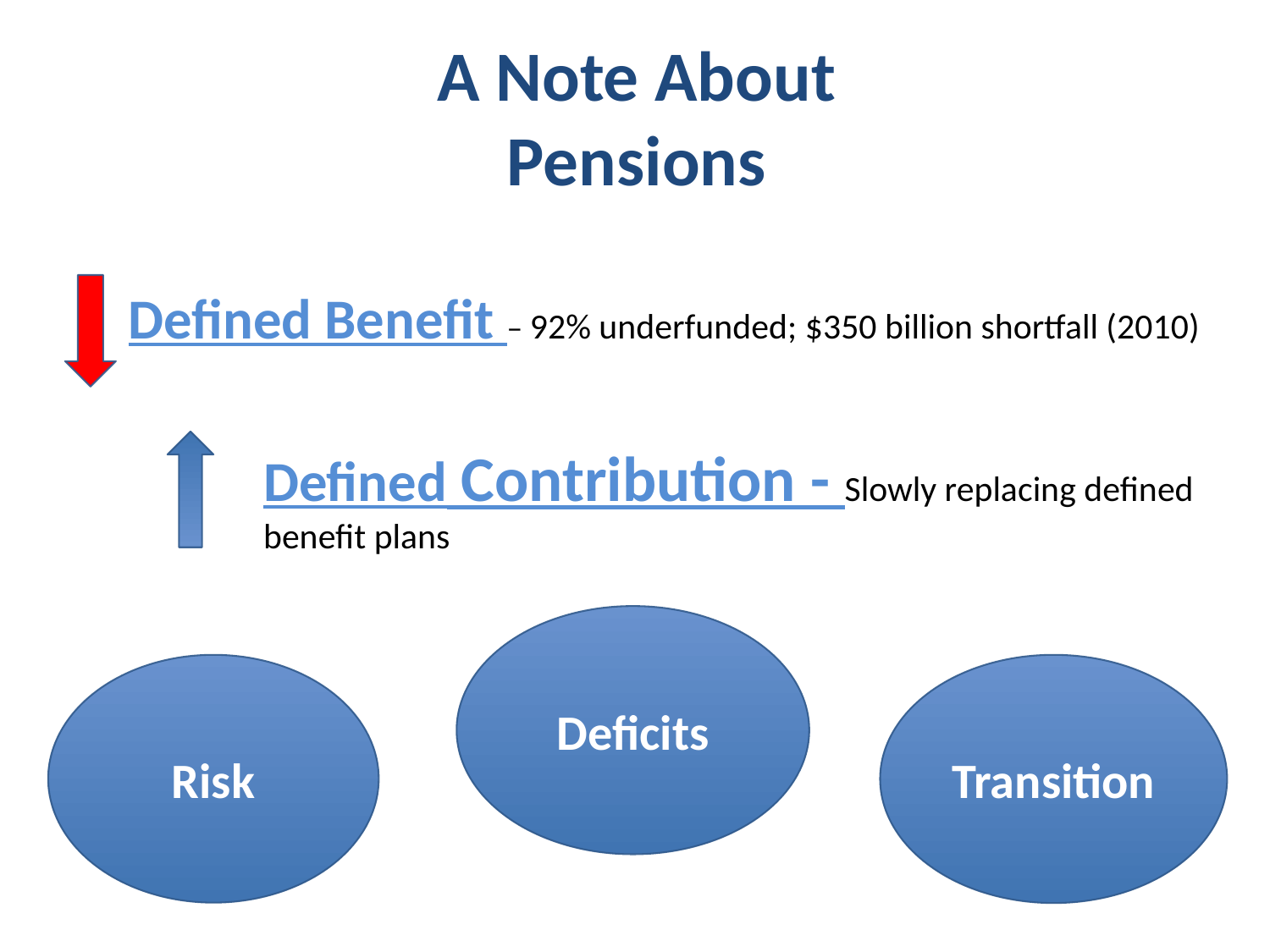

A Note About Pensions

Defined Benefit – 92% underfunded; $350 billion shortfall (2010)

Defined Contribution - Slowly replacing defined benefit plans
Deficits
Risk
Transition